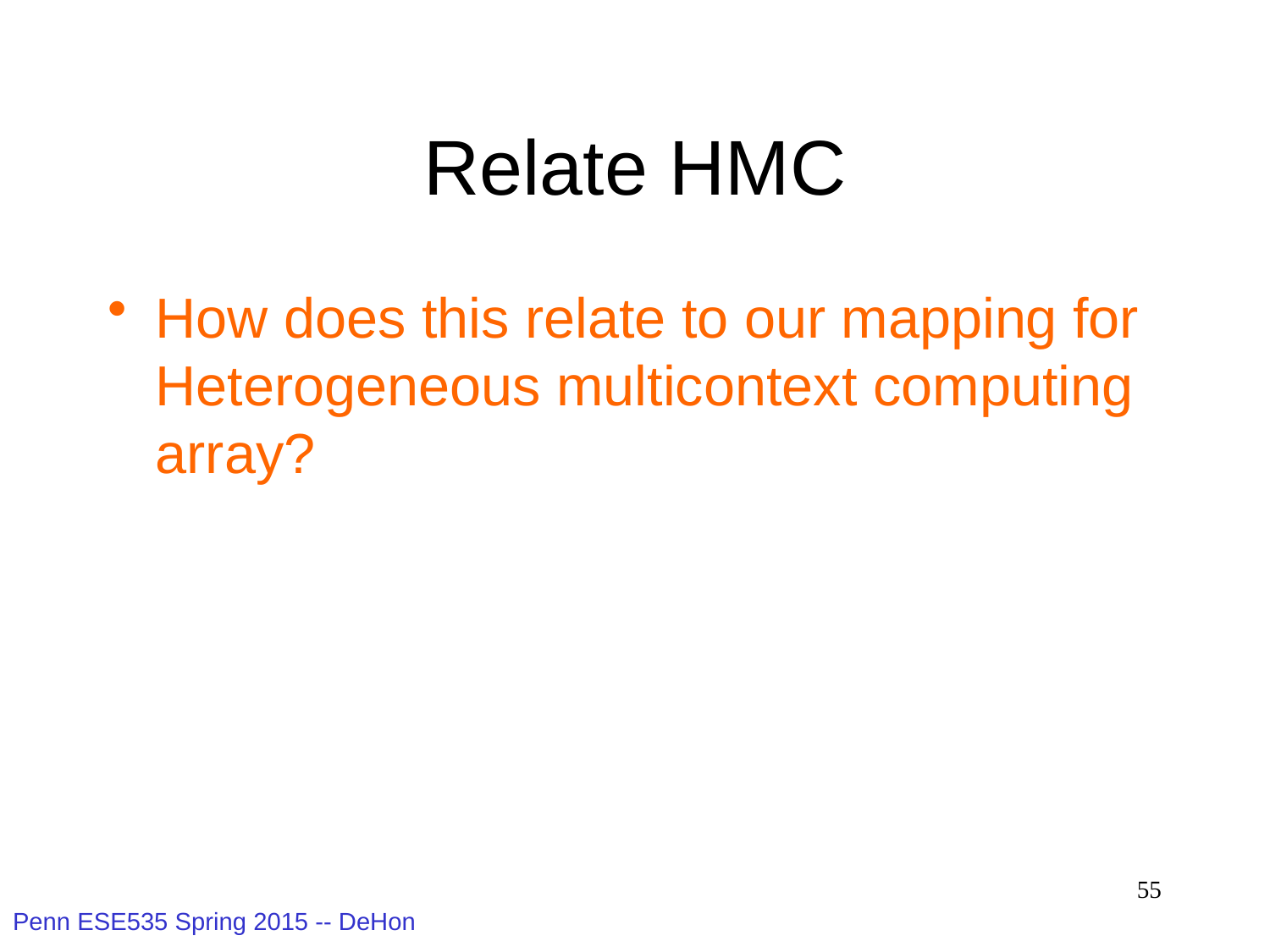

# Relate HMC
How does this relate to our mapping for Heterogeneous multicontext computing array?
55
Penn ESE535 Spring 2015 -- DeHon